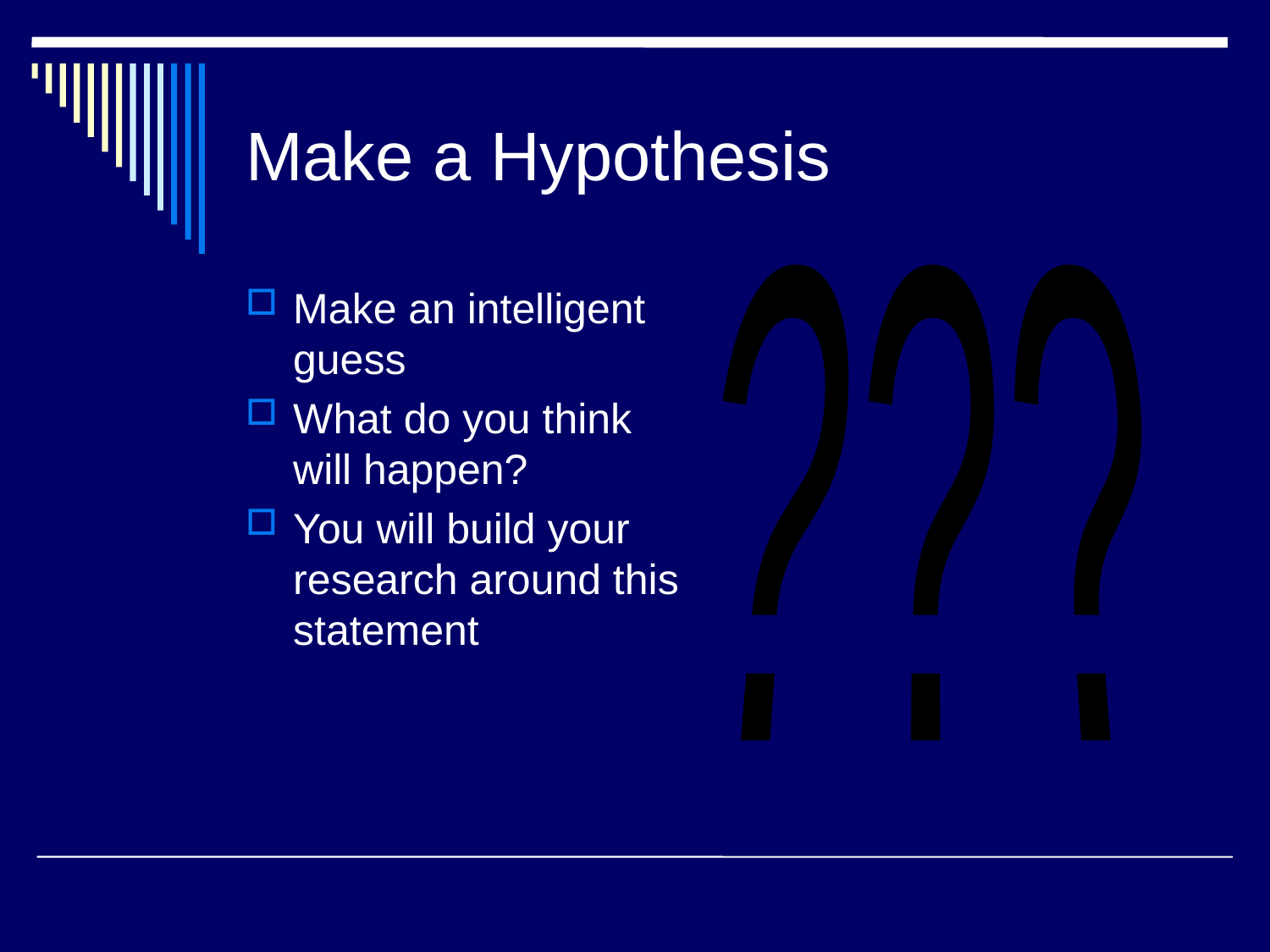

# Make a Hypothesis
???
Make an intelligent guess
What do you think will happen?
You will build your research around this statement